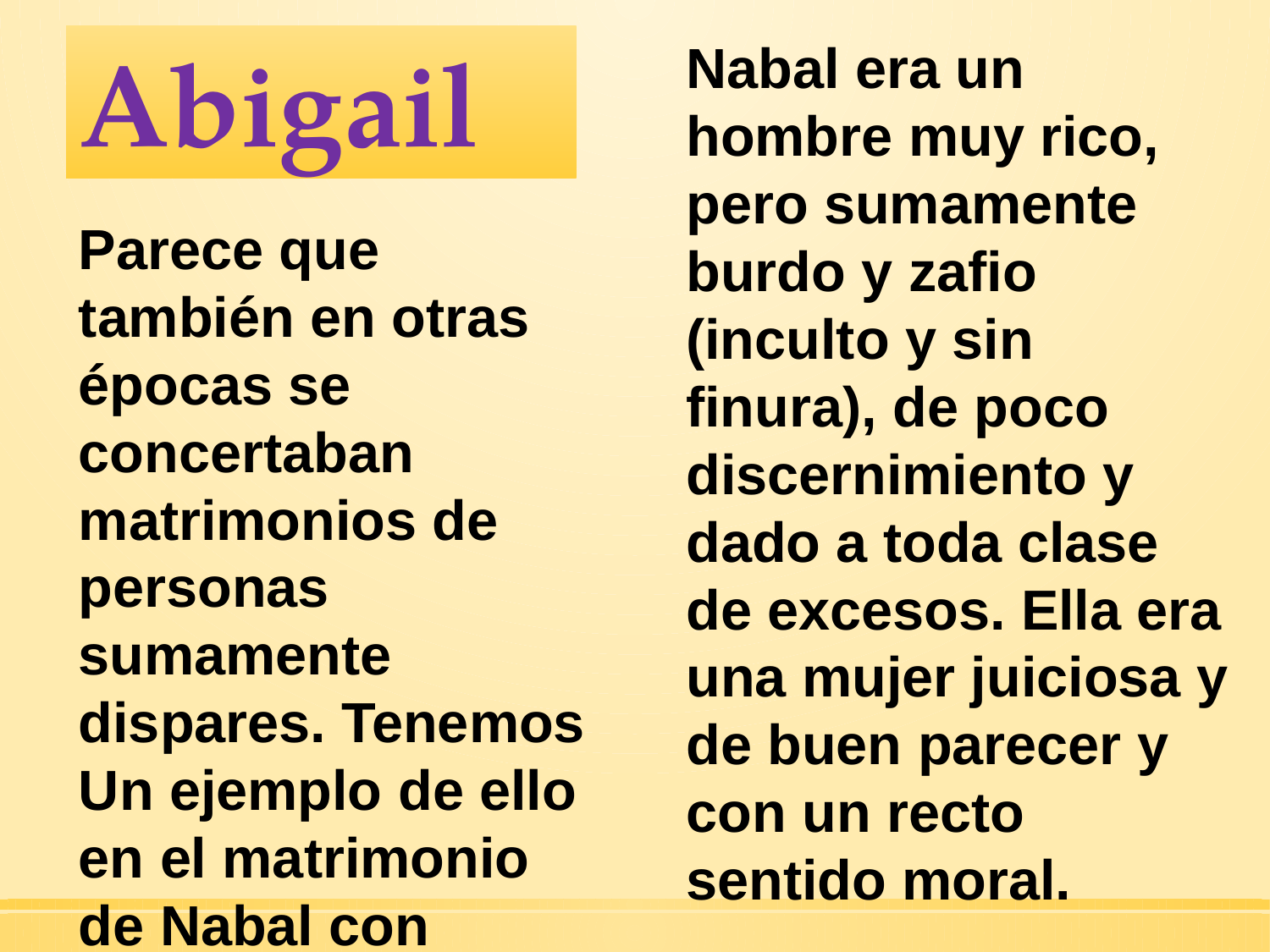

# Abigail
Nabal era un hombre muy rico, pero sumamente burdo y zafio (inculto y sin finura), de poco discernimiento y dado a toda clase de excesos. Ella era una mujer juiciosa y de buen parecer y con un recto sentido moral.
Parece que también en otras épocas se concertaban matrimonios de personas sumamente dispares. Tenemos Un ejemplo de ello en el matrimonio de Nabal con Abigail.